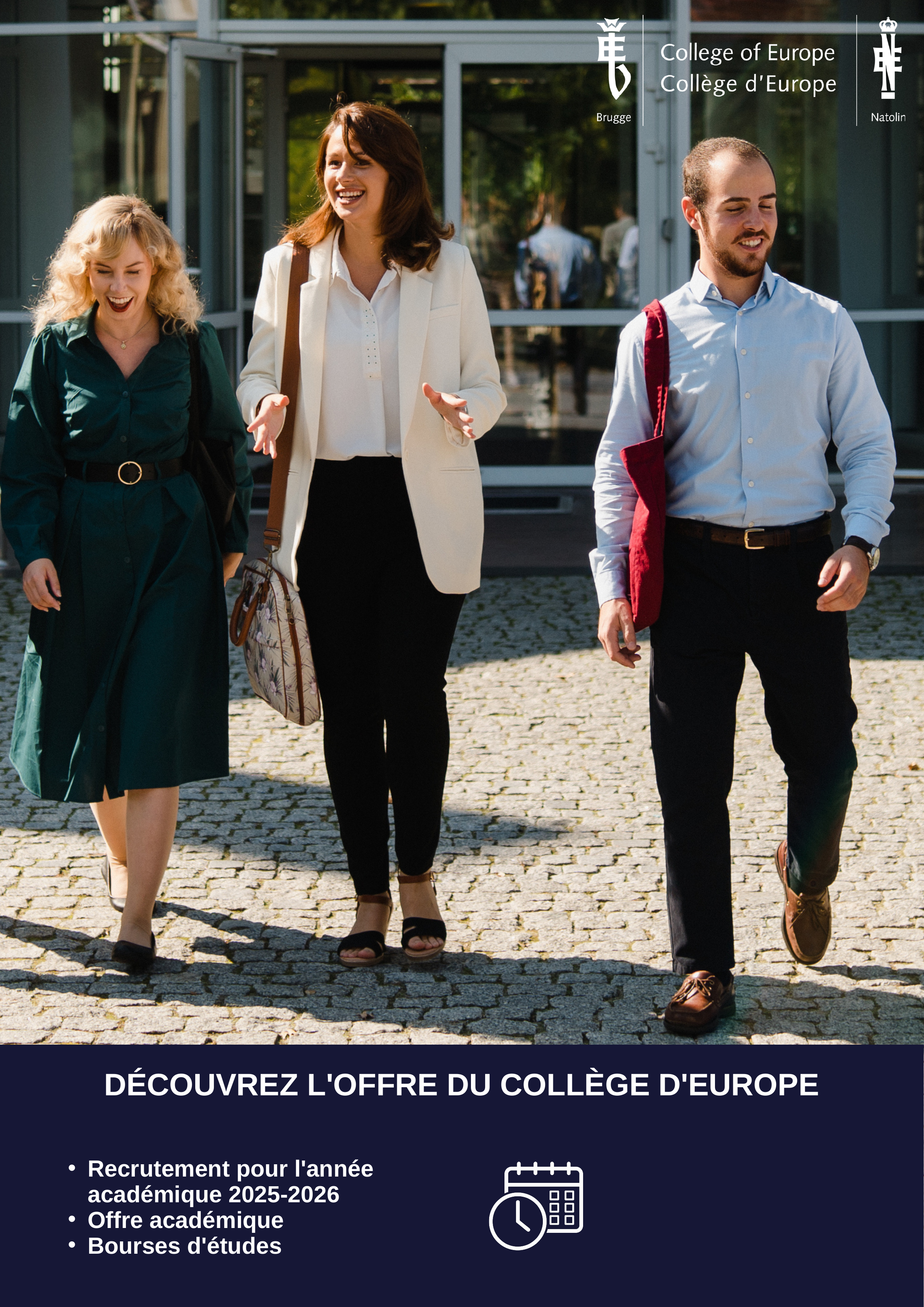

DÉCOUVREZ L'OFFRE DU COLLÈGE D'EUROPE
Recrutement pour l'année académique 2025-2026
Offre académique
Bourses d'études